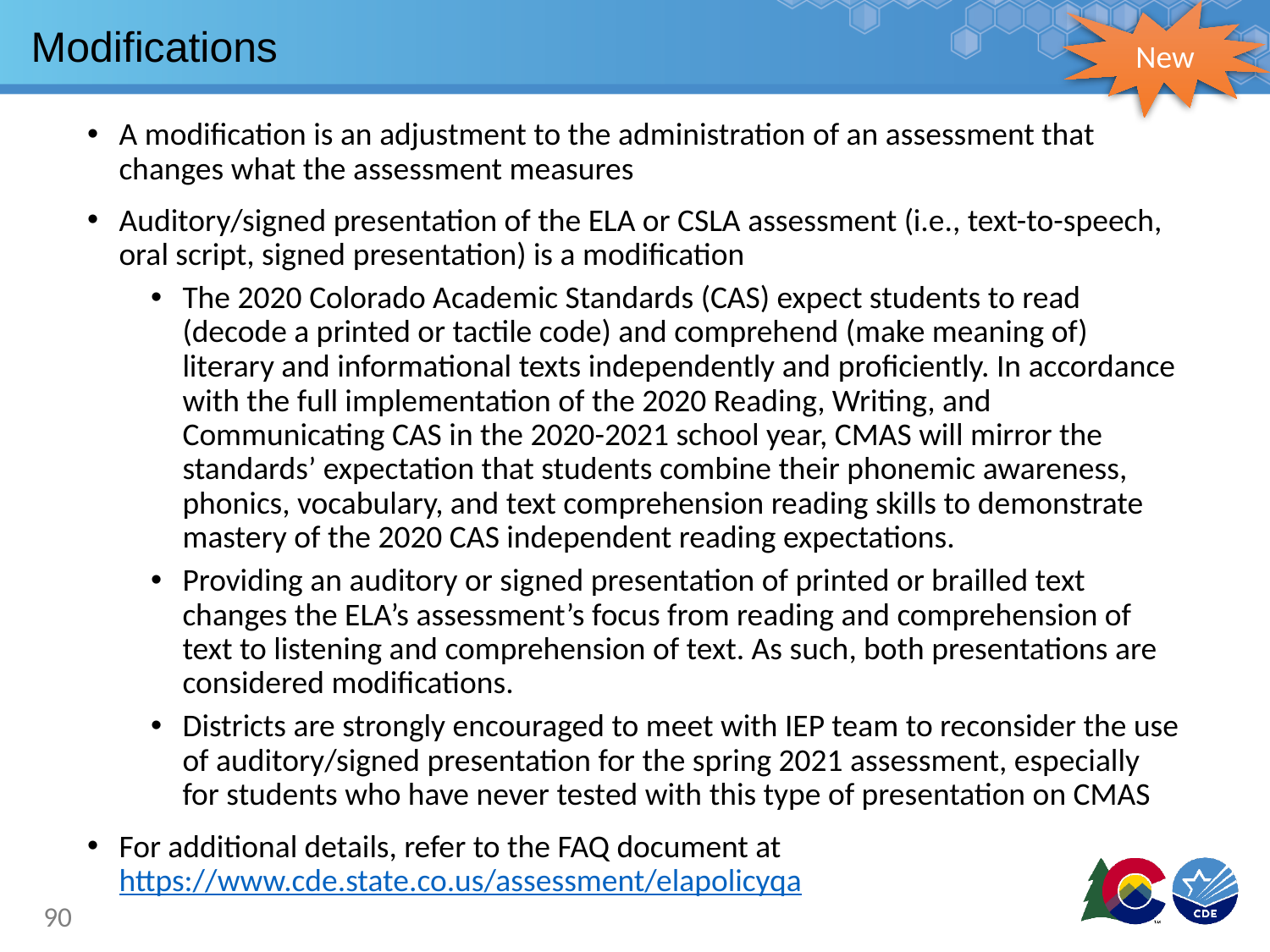

New
# Modifications
A modification is an adjustment to the administration of an assessment that changes what the assessment measures
Auditory/signed presentation of the ELA or CSLA assessment (i.e., text-to-speech, oral script, signed presentation) is a modification
The 2020 Colorado Academic Standards (CAS) expect students to read (decode a printed or tactile code) and comprehend (make meaning of) literary and informational texts independently and proficiently. In accordance with the full implementation of the 2020 Reading, Writing, and Communicating CAS in the 2020-2021 school year, CMAS will mirror the standards’ expectation that students combine their phonemic awareness, phonics, vocabulary, and text comprehension reading skills to demonstrate mastery of the 2020 CAS independent reading expectations.
Providing an auditory or signed presentation of printed or brailled text changes the ELA’s assessment’s focus from reading and comprehension of text to listening and comprehension of text. As such, both presentations are considered modifications.
Districts are strongly encouraged to meet with IEP team to reconsider the use of auditory/signed presentation for the spring 2021 assessment, especially for students who have never tested with this type of presentation on CMAS
For additional details, refer to the FAQ document at https://www.cde.state.co.us/assessment/elapolicyqa
90